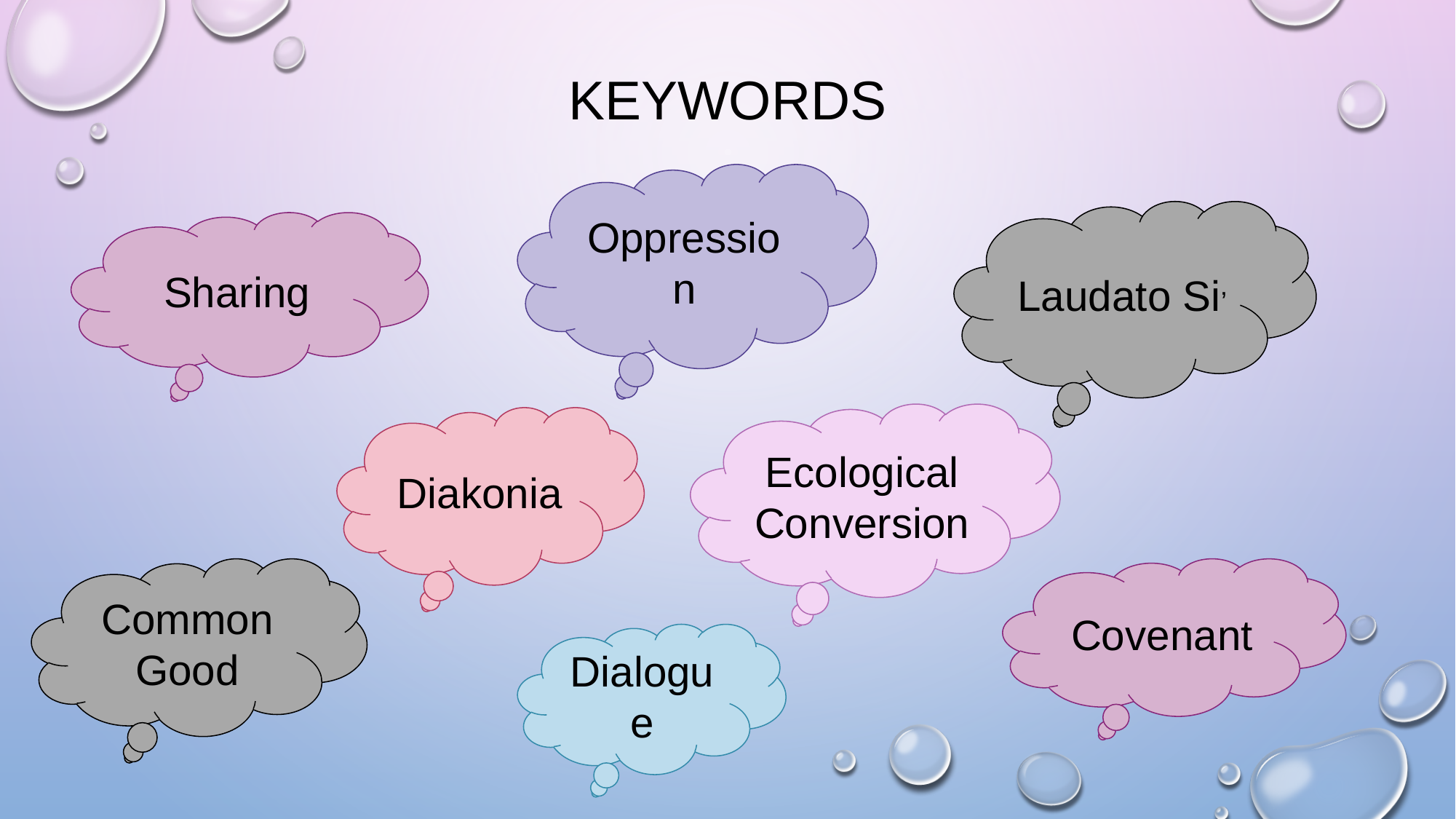

# keywords
Oppression
Laudato Si’
Sharing

Ecological Conversion
Diakonia
Common Good
Covenant
Dialogue